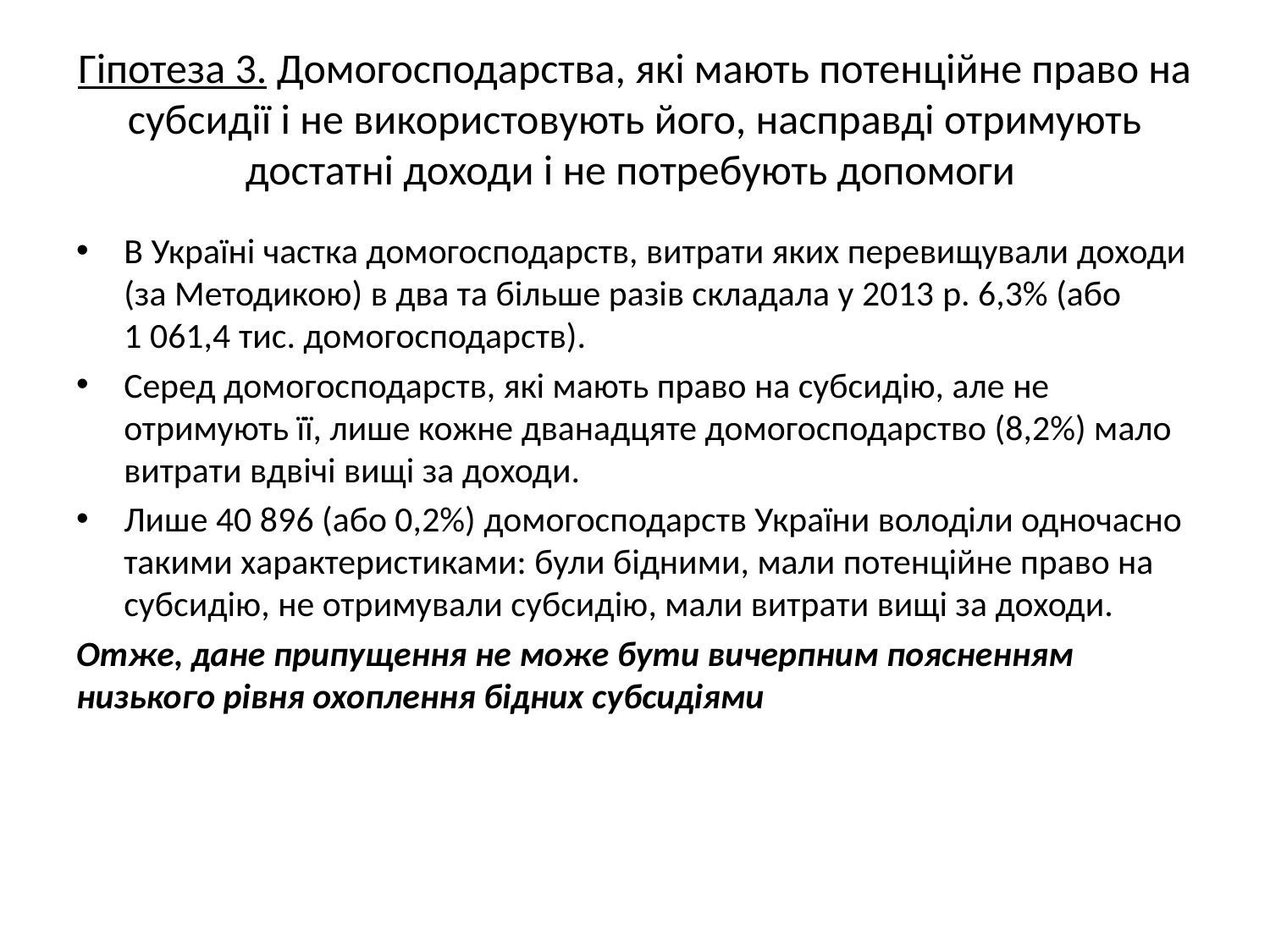

# Гіпотеза 3. Домогосподарства, які мають потенційне право на субсидії і не використовують його, насправді отримують достатні доходи і не потребують допомоги
В Україні частка домогосподарств, витрати яких перевищували доходи (за Методикою) в два та більше разів складала у 2013 р. 6,3% (або 1 061,4 тис. домогосподарств).
Серед домогосподарств, які мають право на субсидію, але не отримують її, лише кожне дванадцяте домогосподарство (8,2%) мало витрати вдвічі вищі за доходи.
Лише 40 896 (або 0,2%) домогосподарств України володіли одночасно такими характеристиками: були бідними, мали потенційне право на субсидію, не отримували субсидію, мали витрати вищі за доходи.
Отже, дане припущення не може бути вичерпним поясненням низького рівня охоплення бідних субсидіями